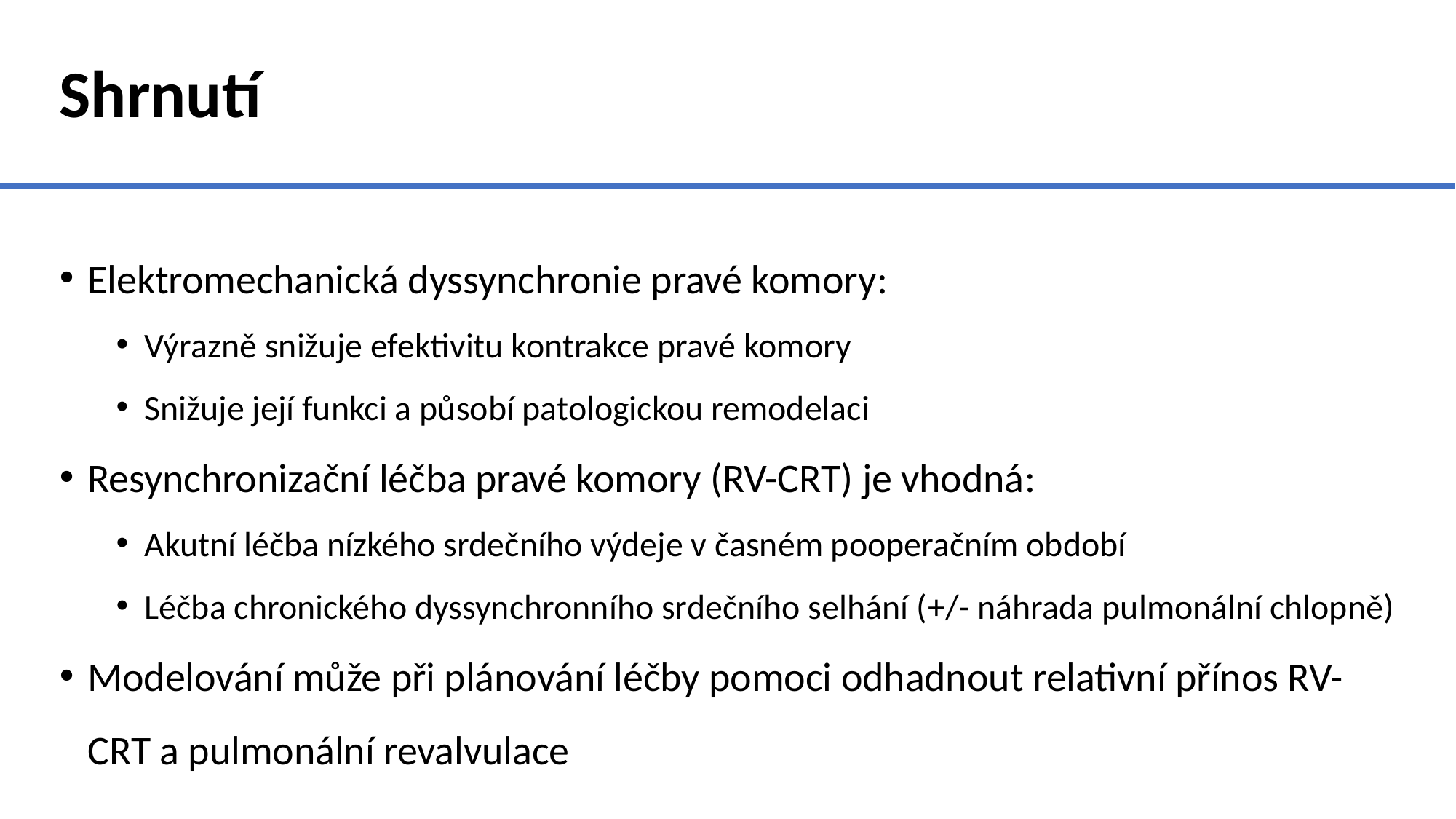

# Shrnutí
Elektromechanická dyssynchronie pravé komory:
Výrazně snižuje efektivitu kontrakce pravé komory
Snižuje její funkci a působí patologickou remodelaci
Resynchronizační léčba pravé komory (RV-CRT) je vhodná:
Akutní léčba nízkého srdečního výdeje v časném pooperačním období
Léčba chronického dyssynchronního srdečního selhání (+/- náhrada pulmonální chlopně)
Modelování může při plánování léčby pomoci odhadnout relativní přínos RV-CRT a pulmonální revalvulace